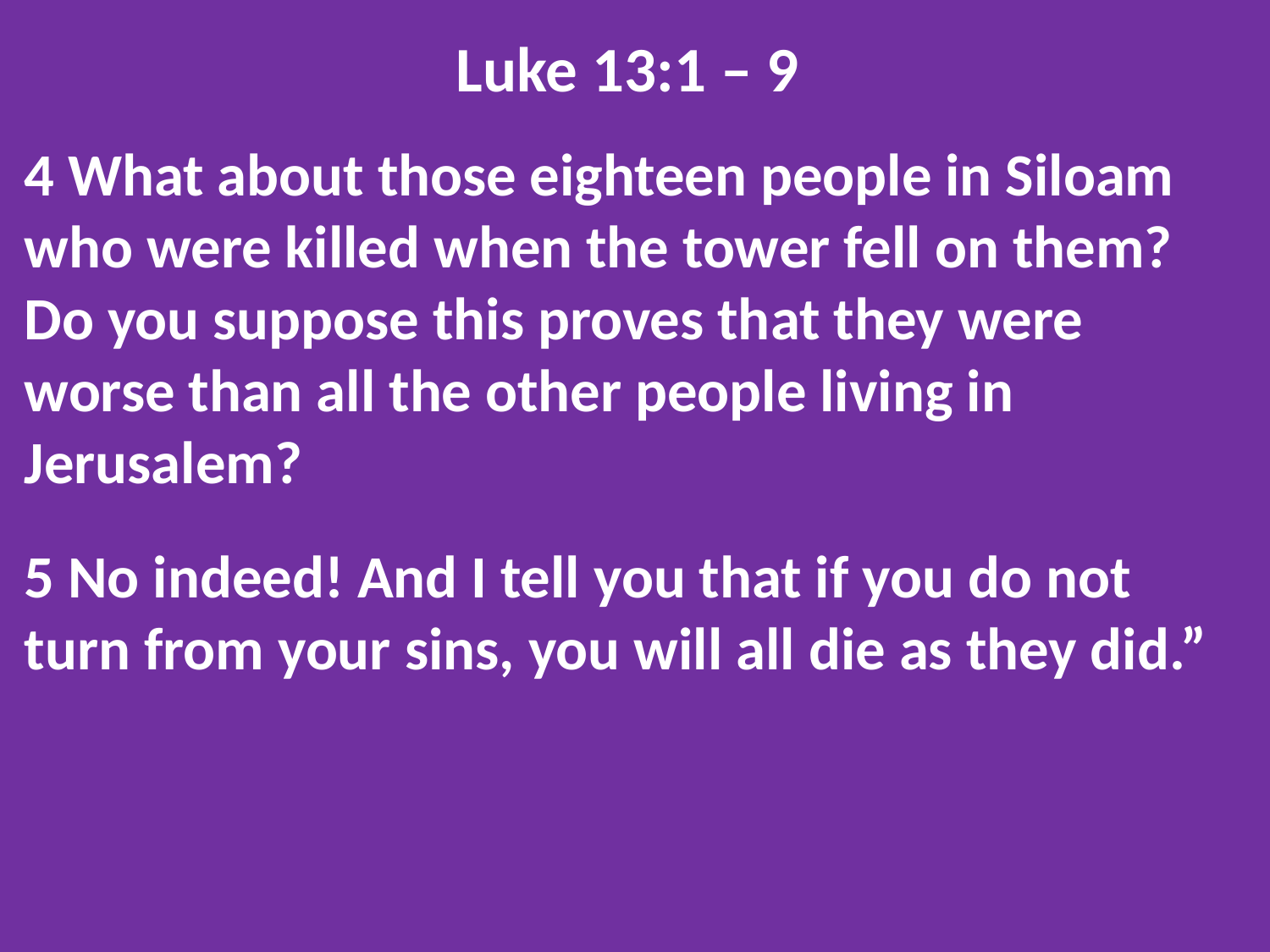

Luke 13:1 – 9

4 What about those eighteen people in Siloam who were killed when the tower fell on them? Do you suppose this proves that they were worse than all the other people living in Jerusalem?

5 No indeed! And I tell you that if you do not turn from your sins, you will all die as they did.”